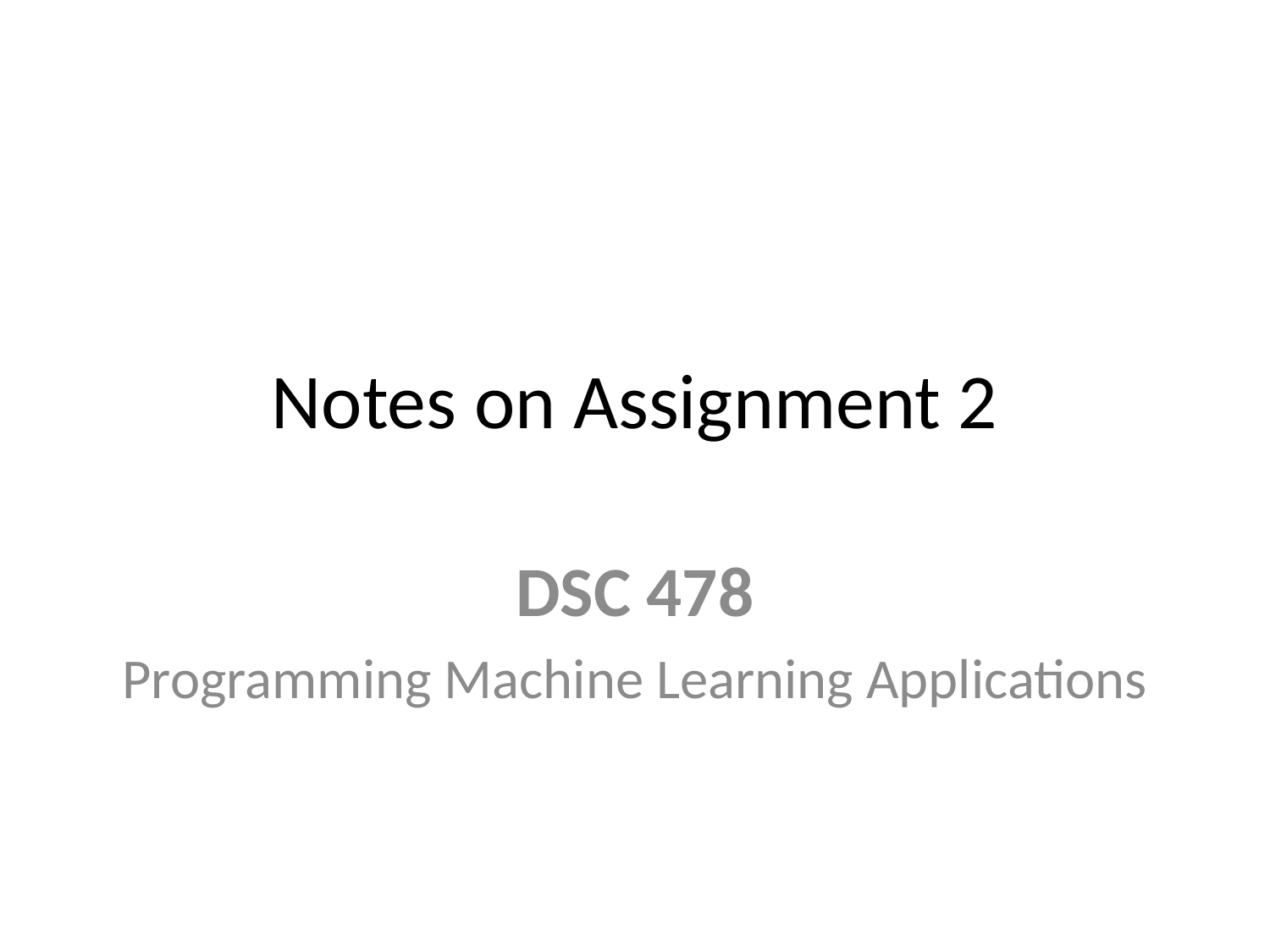

# Notes on Assignment 2
DSC 478
Programming Machine Learning Applications